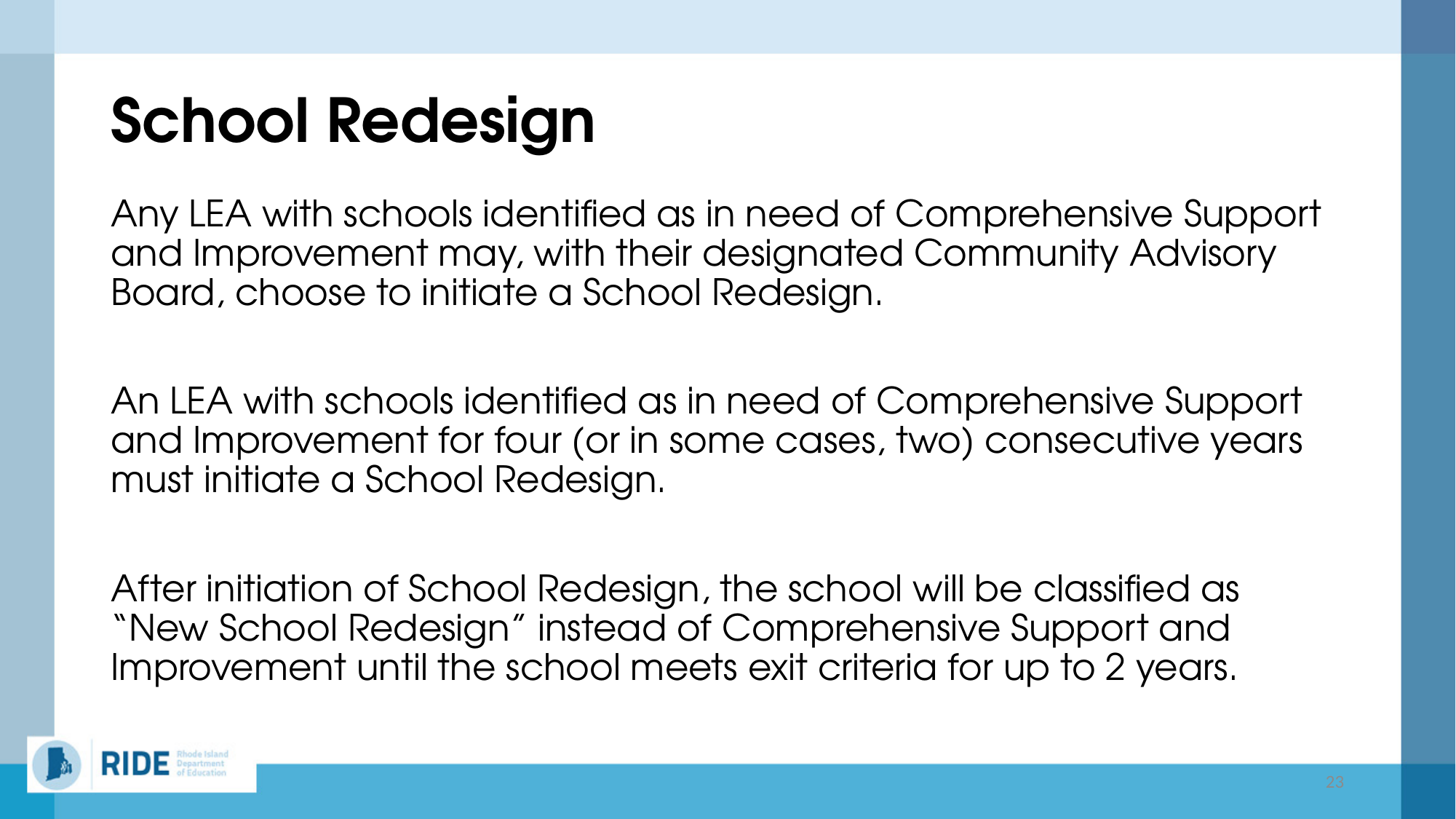

# School Redesign
Any LEA with schools identified as in need of Comprehensive Support and Improvement may, with their designated Community Advisory Board, choose to initiate a School Redesign.

An LEA with schools identified as in need of Comprehensive Support and Improvement for four (or in some cases, two) consecutive years must initiate a School Redesign.

After initiation of School Redesign, the school will be classified as “New School Redesign” instead of Comprehensive Support and Improvement until the school meets exit criteria for up to 2 years.
23